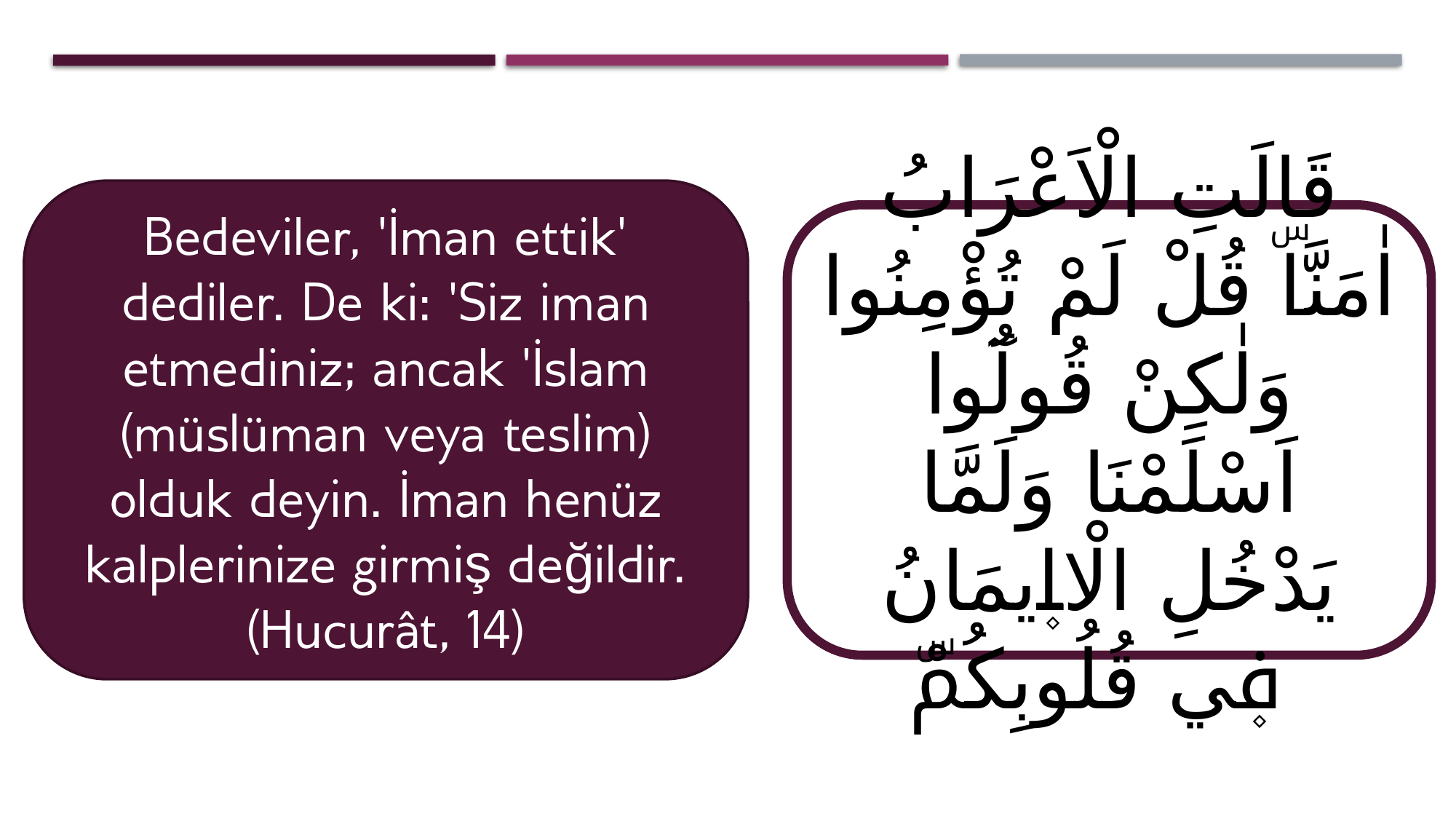

Bedeviler, 'İman ettik' dediler. De ki: 'Siz iman etmediniz; ancak 'İslam (müslüman veya teslim) olduk deyin. İman henüz kalplerinize girmiş değildir. (Hucurât, 14)
قَالَتِ الْاَعْرَابُ اٰمَنَّاۜ قُلْ لَمْ تُؤْمِنُوا وَلٰكِنْ قُولُٓوا اَسْلَمْنَا وَلَمَّا يَدْخُلِ الْا۪يمَانُ ف۪ي قُلُوبِكُمْۜ